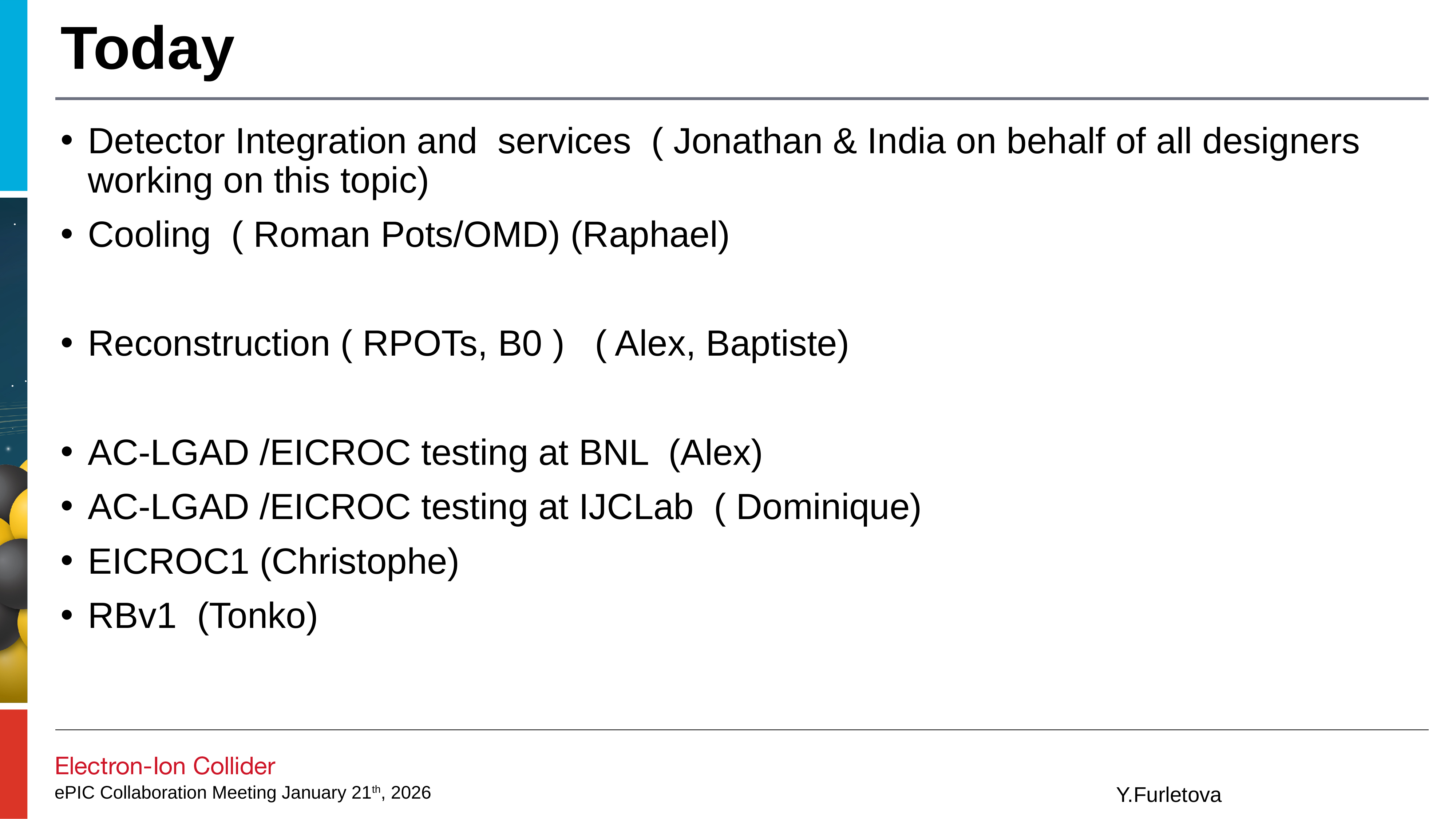

# Today
Detector Integration and  services  ( Jonathan & India on behalf of all designers working on this topic)
Cooling  ( Roman Pots/OMD) (Raphael)

Reconstruction ( RPOTs, B0 )   ( Alex, Baptiste)

AC-LGAD /EICROC testing at BNL  (Alex)
AC-LGAD /EICROC testing at IJCLab  ( Dominique)
EICROC1 (Christophe)
RBv1  (Tonko)
11